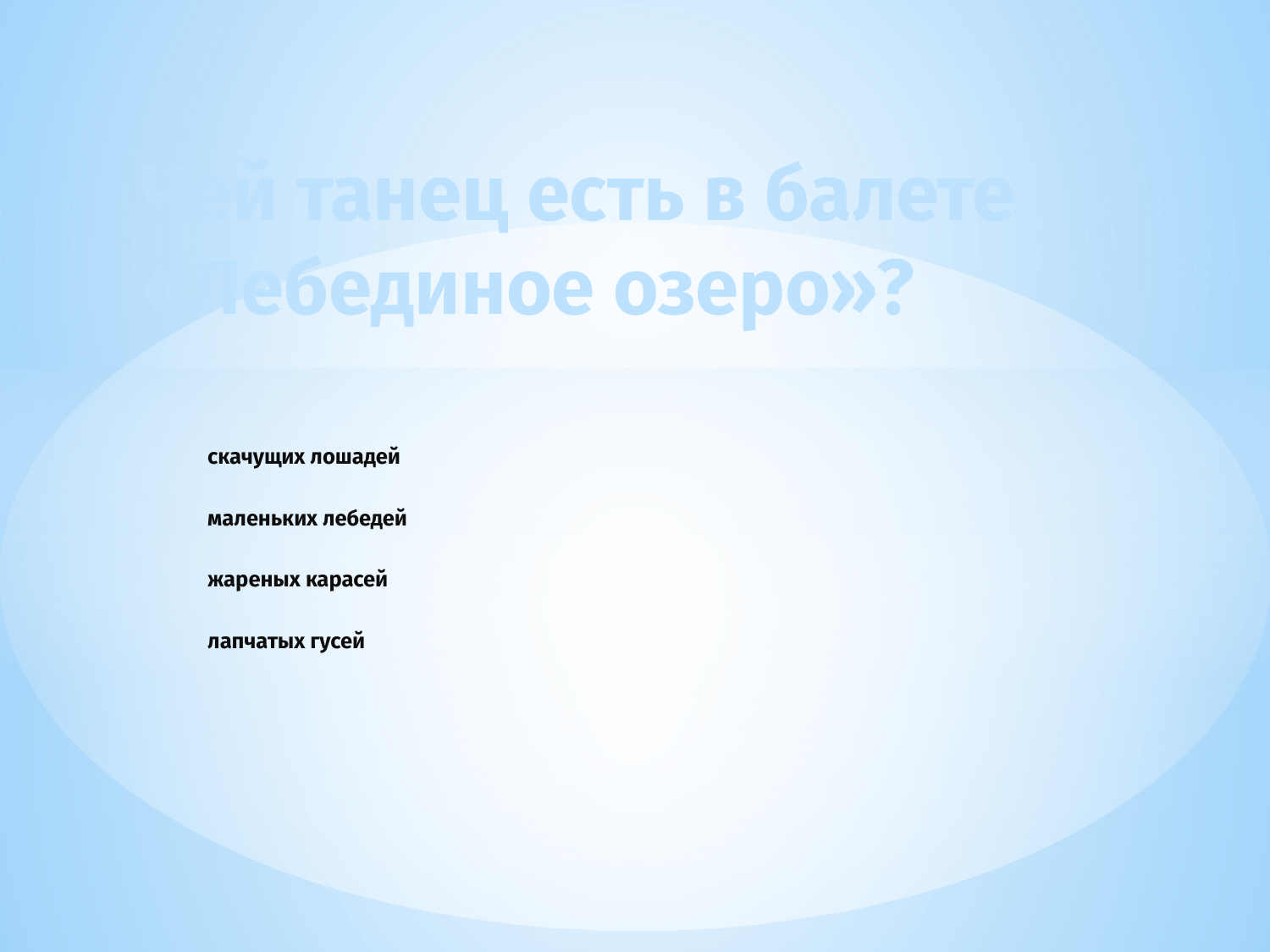

# Чей танец есть в балете «Лебединое озеро»?
скачущих лошадей

маленьких лебедей

жареных карасей

лапчатых гусей